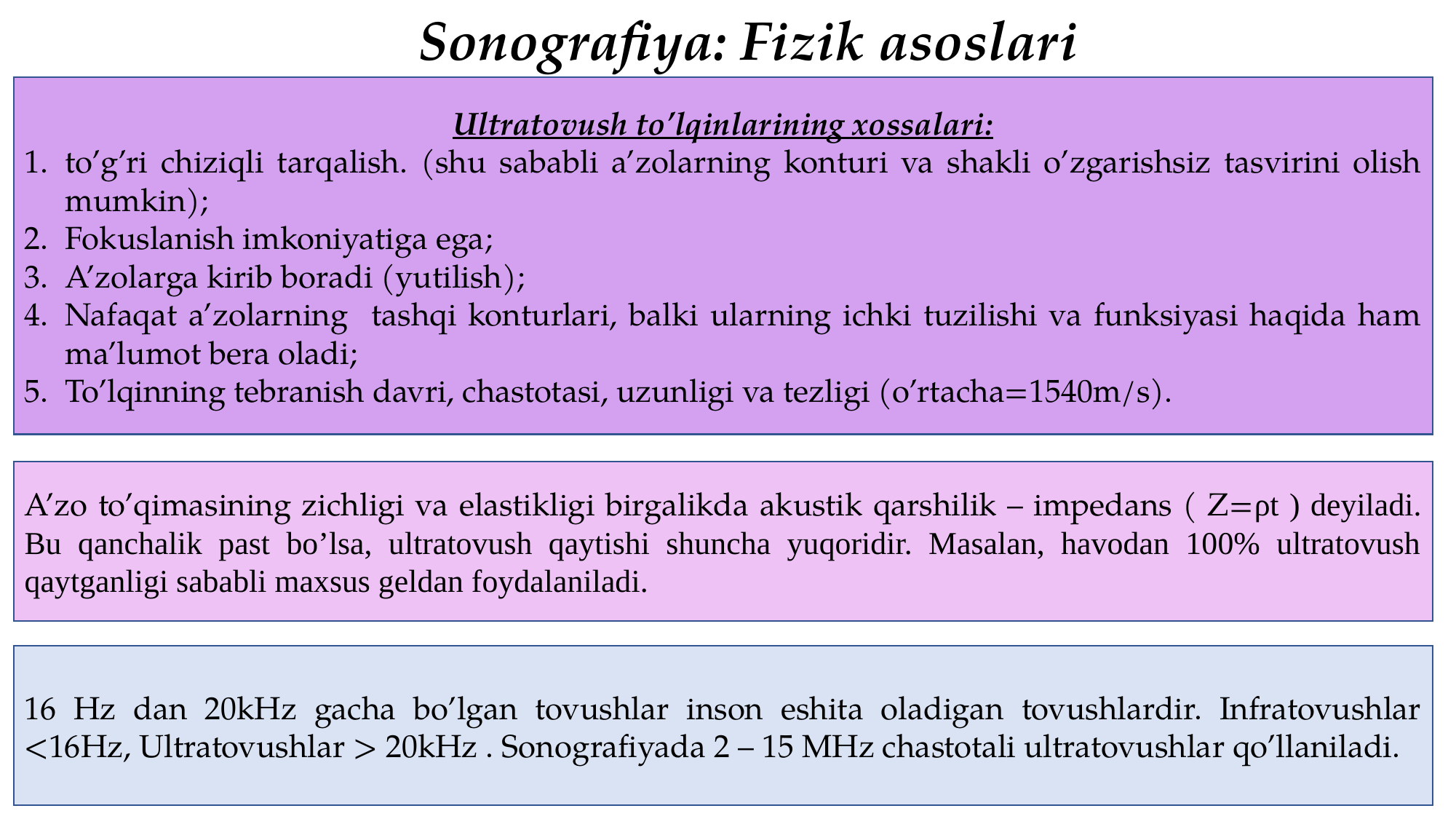

Sonografiya: Fizik asoslari
Ultratovush to’lqinlarining xossalari:
to’g’ri chiziqli tarqalish. (shu sababli a’zolarning konturi va shakli o’zgarishsiz tasvirini olish mumkin);
Fokuslanish imkoniyatiga ega;
A’zolarga kirib boradi (yutilish);
Nafaqat a’zolarning  tashqi konturlari, balki ularning ichki tuzilishi va funksiyasi haqida ham ma’lumot bera oladi;
To’lqinning tebranish davri, chastotasi, uzunligi va tezligi (o’rtacha=1540m/s).
A’zo to’qimasining zichligi va elastikligi birgalikda akustik qarshilik – impedans ( Z=ρt ) deyiladi. Bu qanchalik past bo’lsa, ultratovush qaytishi shuncha yuqoridir. Masalan, havodan 100% ultratovush qaytganligi sababli maxsus geldan foydalaniladi.
16 Hz dan 20kHz gacha bo’lgan tovushlar inson eshita oladigan tovushlardir. Infratovushlar <16Hz, Ultratovushlar > 20kHz . Sonografiyada 2 – 15 MHz chastotali ultratovushlar qo’llaniladi.